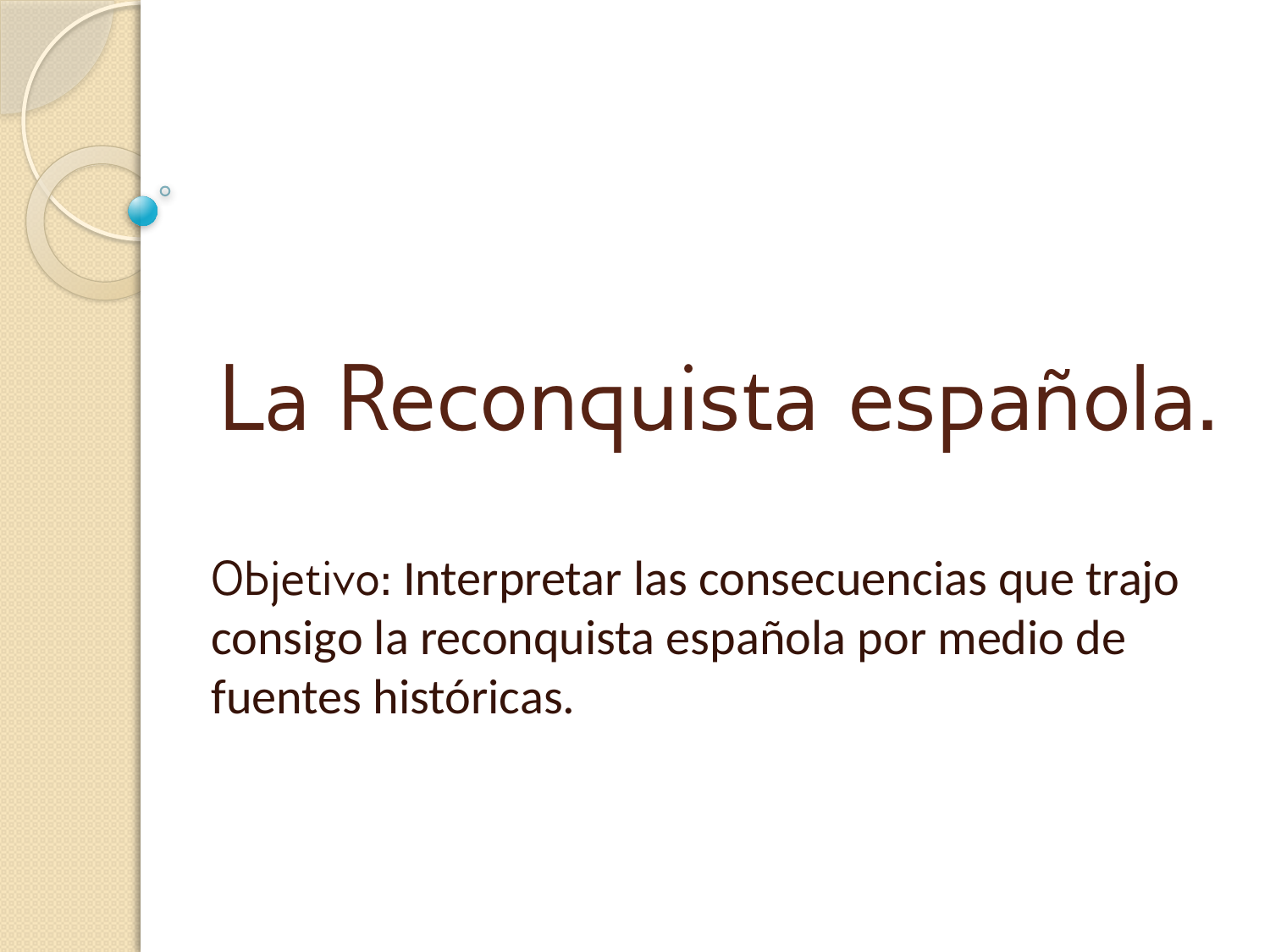

# La Reconquista española.
Objetivo: Interpretar las consecuencias que trajo consigo la reconquista española por medio de fuentes históricas.